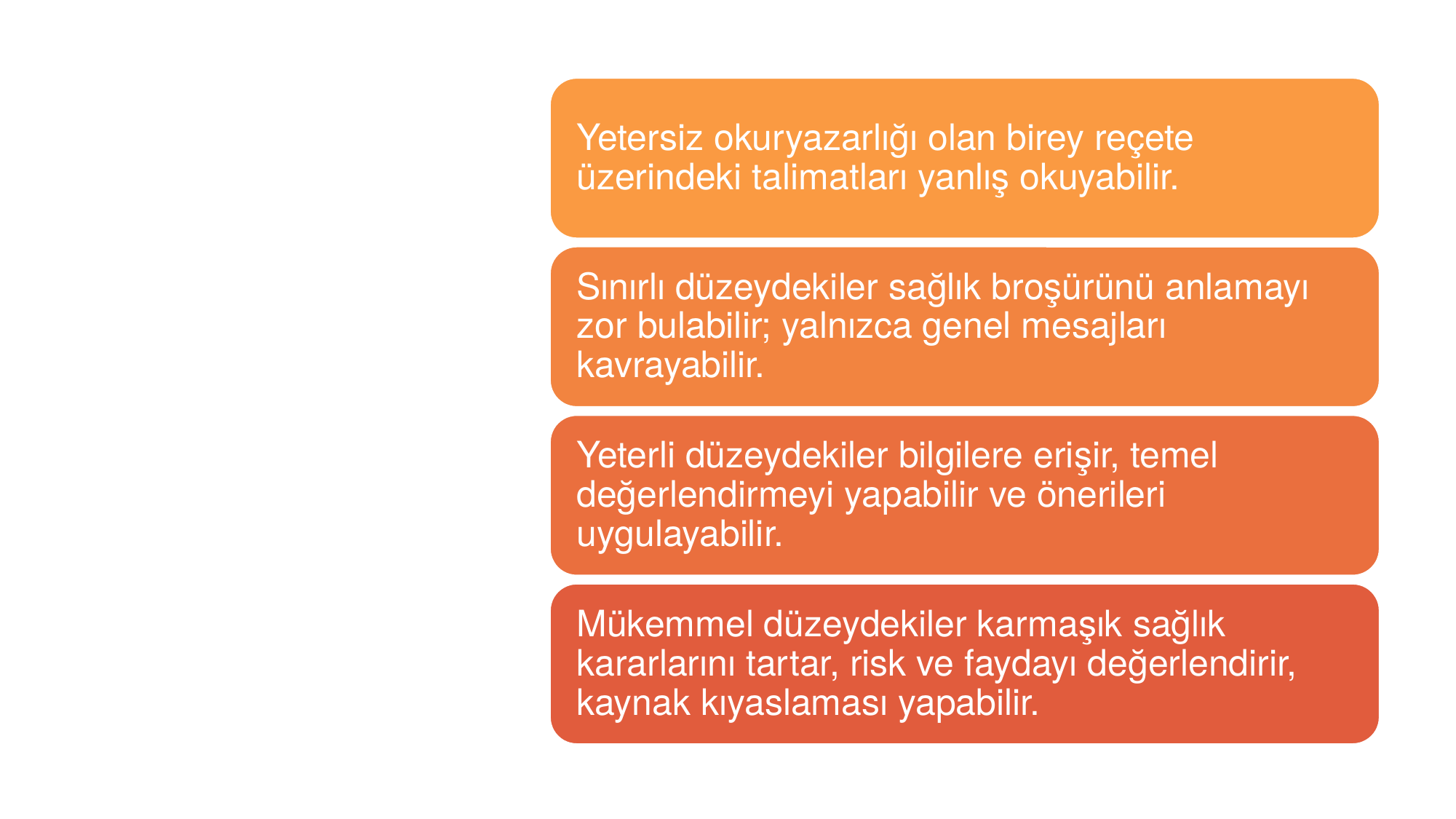

#
Yetersiz okuryazarlığı olan birey reçete üzerindeki talimatları yanlış okuyabilir.
Sınırlı düzeydekiler sağlık broşürünü anlamayı zor bulabilir; yalnızca genel mesajları kavrayabilir.
Yeterli düzeydekiler bilgilere erişir, temel değerlendirmeyi yapabilir ve önerileri uygulayabilir.
Mükemmel düzeydekiler karmaşık sağlık kararlarını tartar, risk ve faydayı değerlendirir, kaynak kıyaslaması yapabilir.